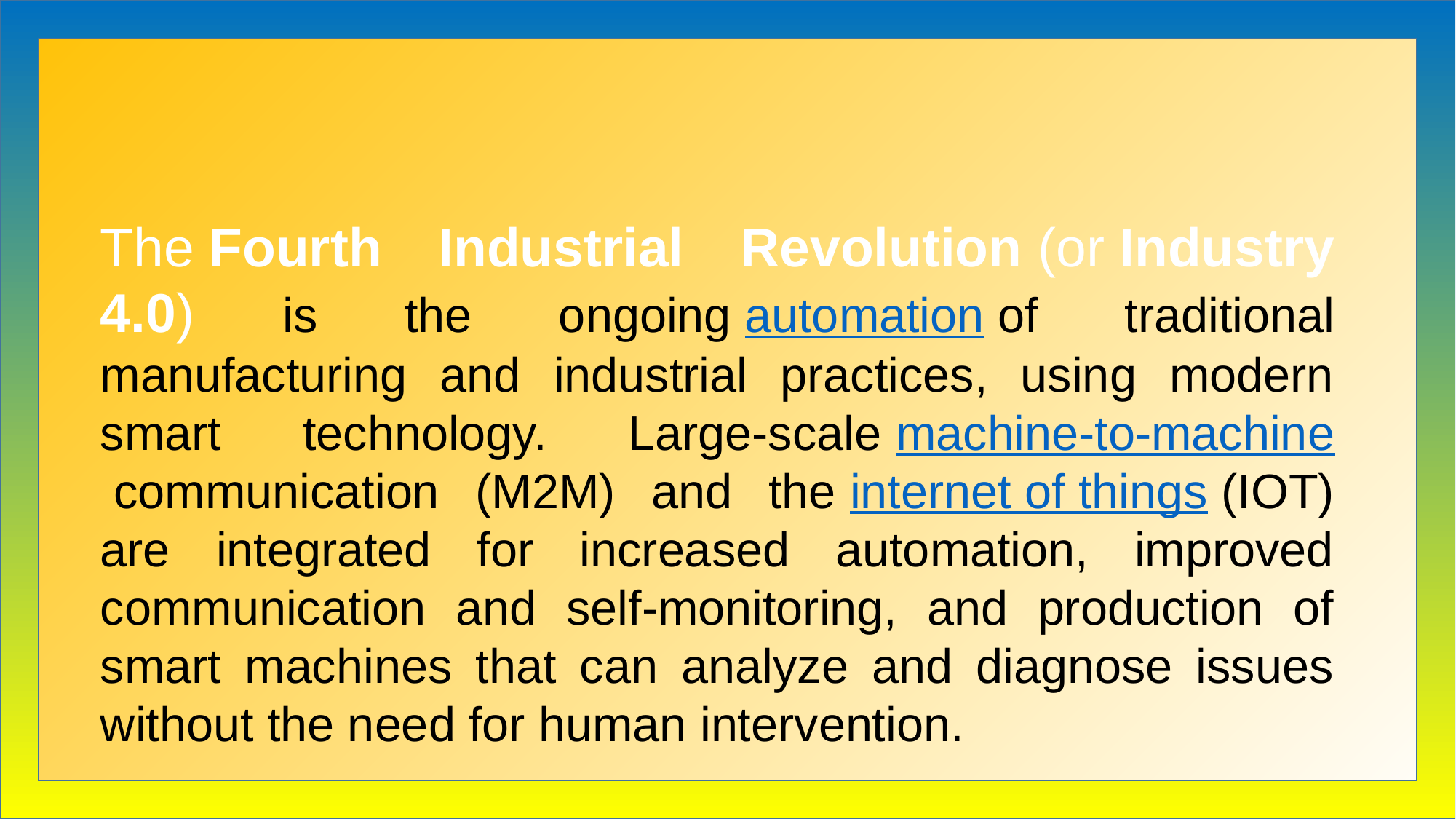

The Fourth Industrial Revolution (or Industry 4.0) is the ongoing automation of traditional manufacturing and industrial practices, using modern smart technology. Large-scale machine-to-machine communication (M2M) and the internet of things (IOT) are integrated for increased automation, improved communication and self-monitoring, and production of smart machines that can analyze and diagnose issues without the need for human intervention.